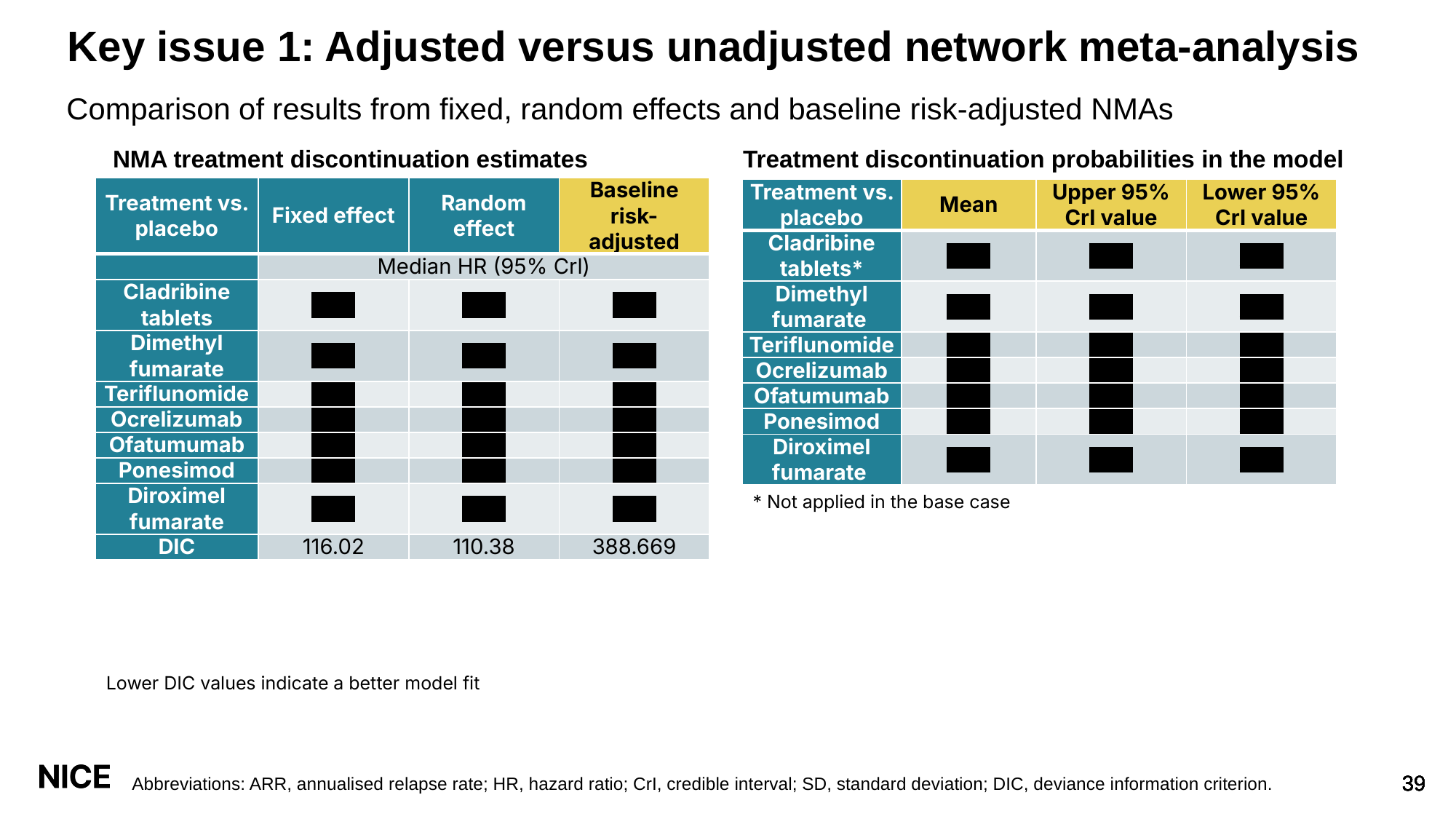

Key issue 1: Adjusted versus unadjusted network meta-analysis
Comparison of results from fixed, random effects and baseline risk-adjusted NMAs
NMA treatment discontinuation estimates
Treatment discontinuation probabilities in the model
| Treatment vs. placebo | Fixed effect | Random effect | Baseline risk-adjusted |
| --- | --- | --- | --- |
|  | Median HR (95% Crl) |  |  |
| Cladribine tablets | XXX | XXX | XXX |
| Dimethyl fumarate | XXX | XXX | XXX |
| Teriflunomide | XXX | XXX | XXX |
| Ocrelizumab | XXX | XXX | XXX |
| Ofatumumab | XXX | XXX | XXX |
| Ponesimod | XXX | XXX | XXX |
| Diroximel fumarate | XXX | XXX | XXX |
| DIC | 116.02 | 110.38 | 388.669 |
| Treatment vs. placebo | Mean | Upper 95% CrI value | Lower 95% CrI value |
| --- | --- | --- | --- |
| Cladribine tablets\* | XXX | XXX | XXX |
| Dimethyl fumarate | XXX | XXX | XXX |
| Teriflunomide | XXX | XXX | XXX |
| Ocrelizumab | XXX | XXX | XXX |
| Ofatumumab | XXX | XXX | XXX |
| Ponesimod | XXX | XXX | XXX |
| Diroximel fumarate | XXX | XXX | XXX |
* Not applied in the base case
Lower DIC values indicate a better model fit
Abbreviations: ARR, annualised relapse rate; HR, hazard ratio; CrI, credible interval; SD, standard deviation; DIC, deviance information criterion.